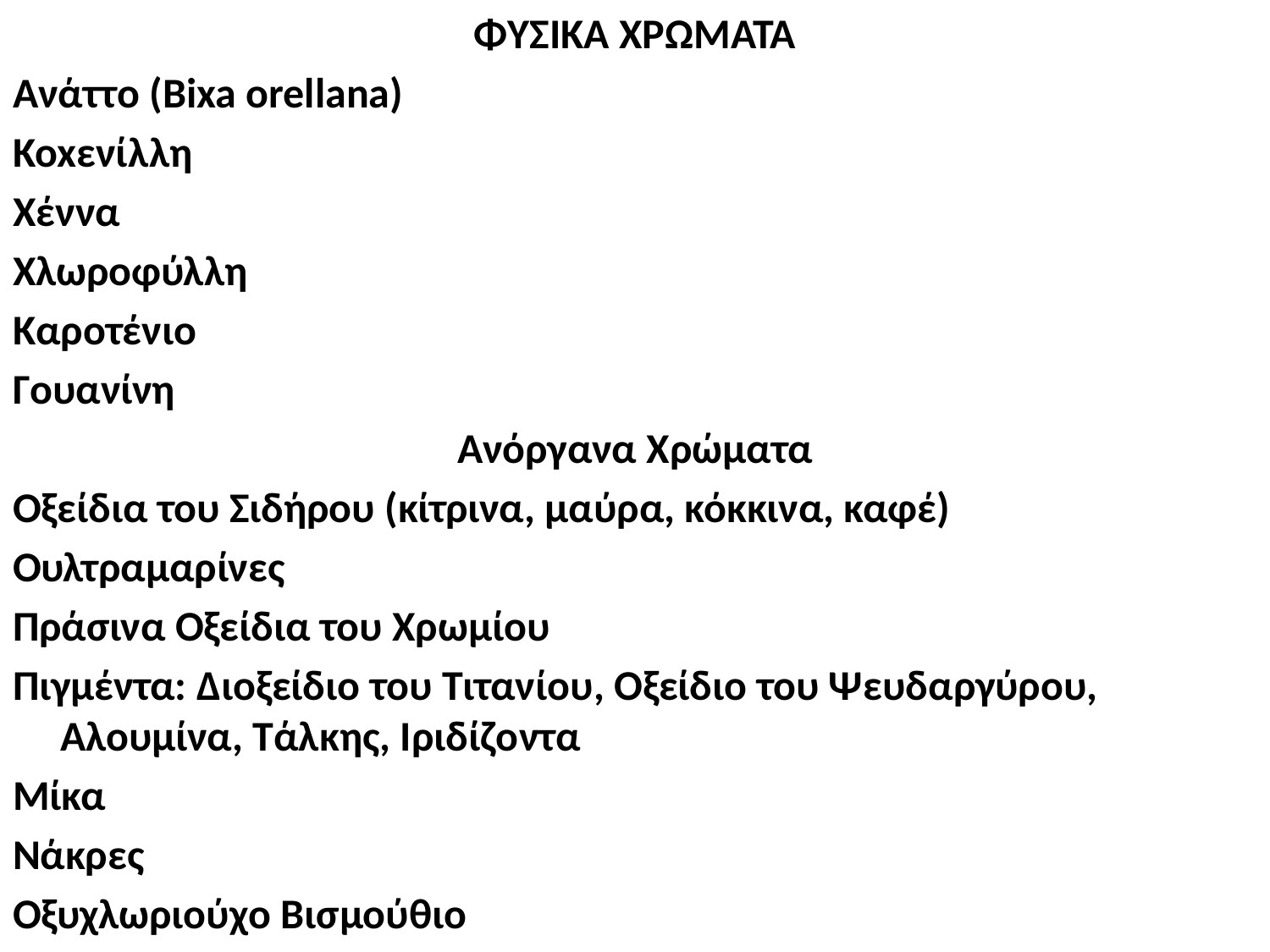

ΦΥΣΙΚΑ ΧΡΩΜΑΤΑ
Ανάττο (Bixa orellana)
Koxενίλλη
Χέννα
Χλωροφύλλη
Καροτένιο
Γουανίνη
Ανόργανα Χρώματα
Οξείδια του Σιδήρου (κίτρινα, μαύρα, κόκκινα, καφέ)
Ουλτραμαρίνες
Πράσινα Οξείδια του Χρωμίου
Πιγμέντα: Διοξείδιο του Τιτανίου, Οξείδιο του Ψευδαργύρου, Αλουμίνα, Τάλκης, Ιριδίζοντα
Μίκα
Νάκρες
Οξυχλωριούχο Βισμούθιο